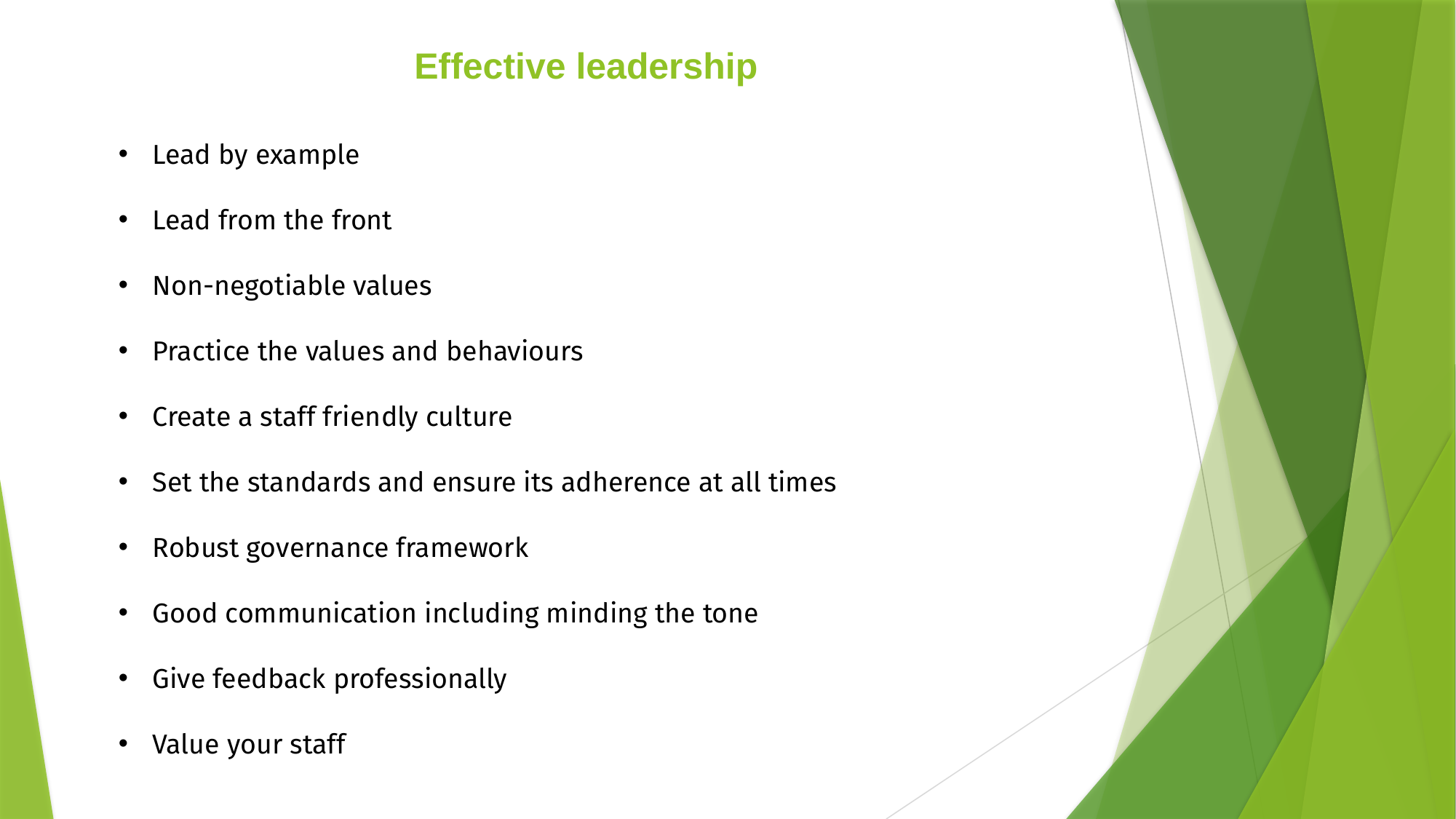

# Effective leadership

Lead by example

Lead from the front

Non-negotiable values

Practice the values and behaviours

Create a staff friendly culture

Set the standards and ensure its adherence at all times

Robust governance framework

Good communication including minding the tone

Give feedback professionally

Value your staff